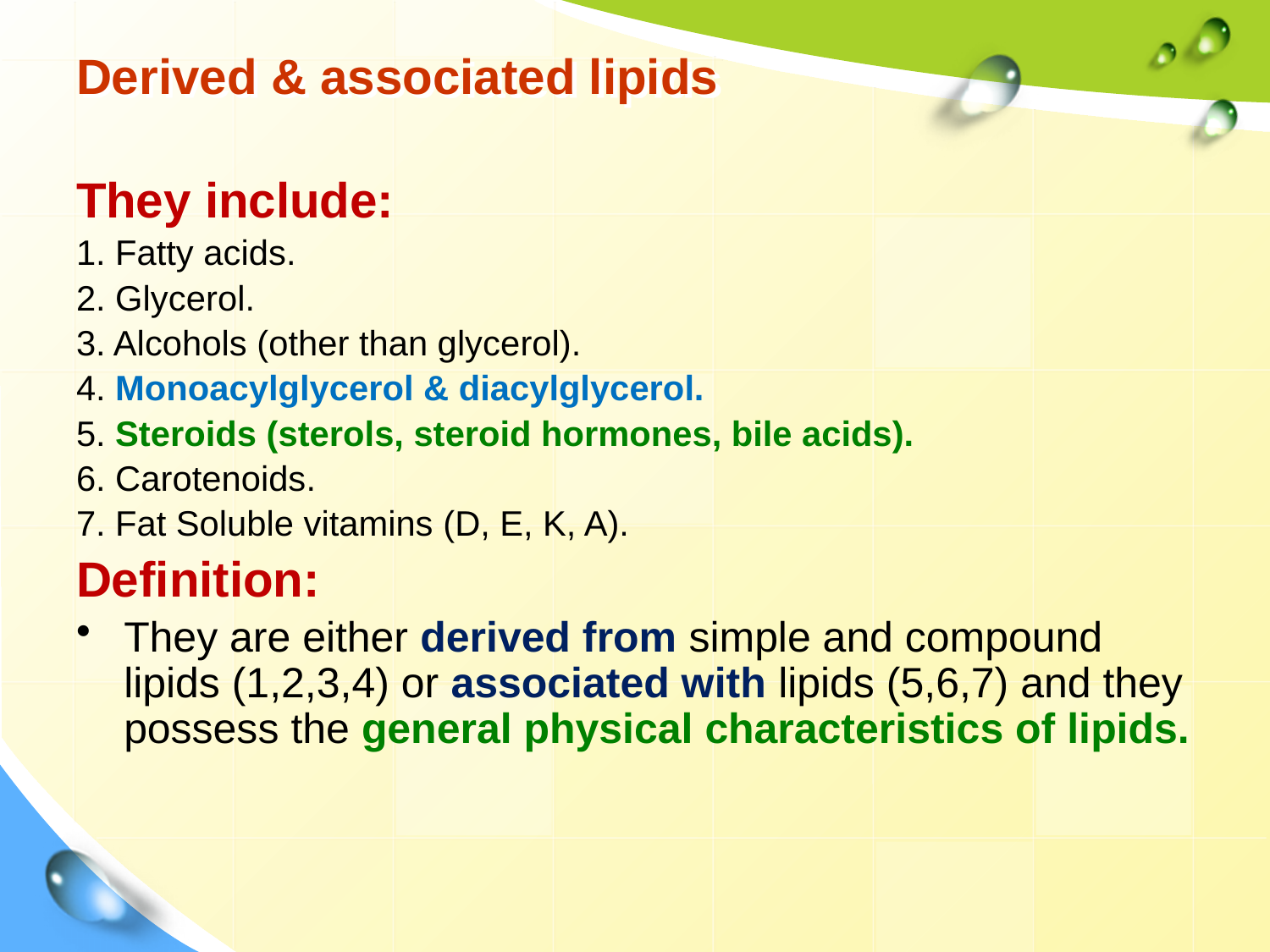

# Derived & associated lipids
They include:
1. Fatty acids.
2. Glycerol.
3. Alcohols (other than glycerol).
4. Monoacylglycerol & diacylglycerol.
5. Steroids (sterols, steroid hormones, bile acids).
6. Carotenoids.
7. Fat Soluble vitamins (D, E, K, A).
Definition:
They are either derived from simple and compound lipids (1,2,3,4) or associated with lipids (5,6,7) and they possess the general physical characteristics of lipids.